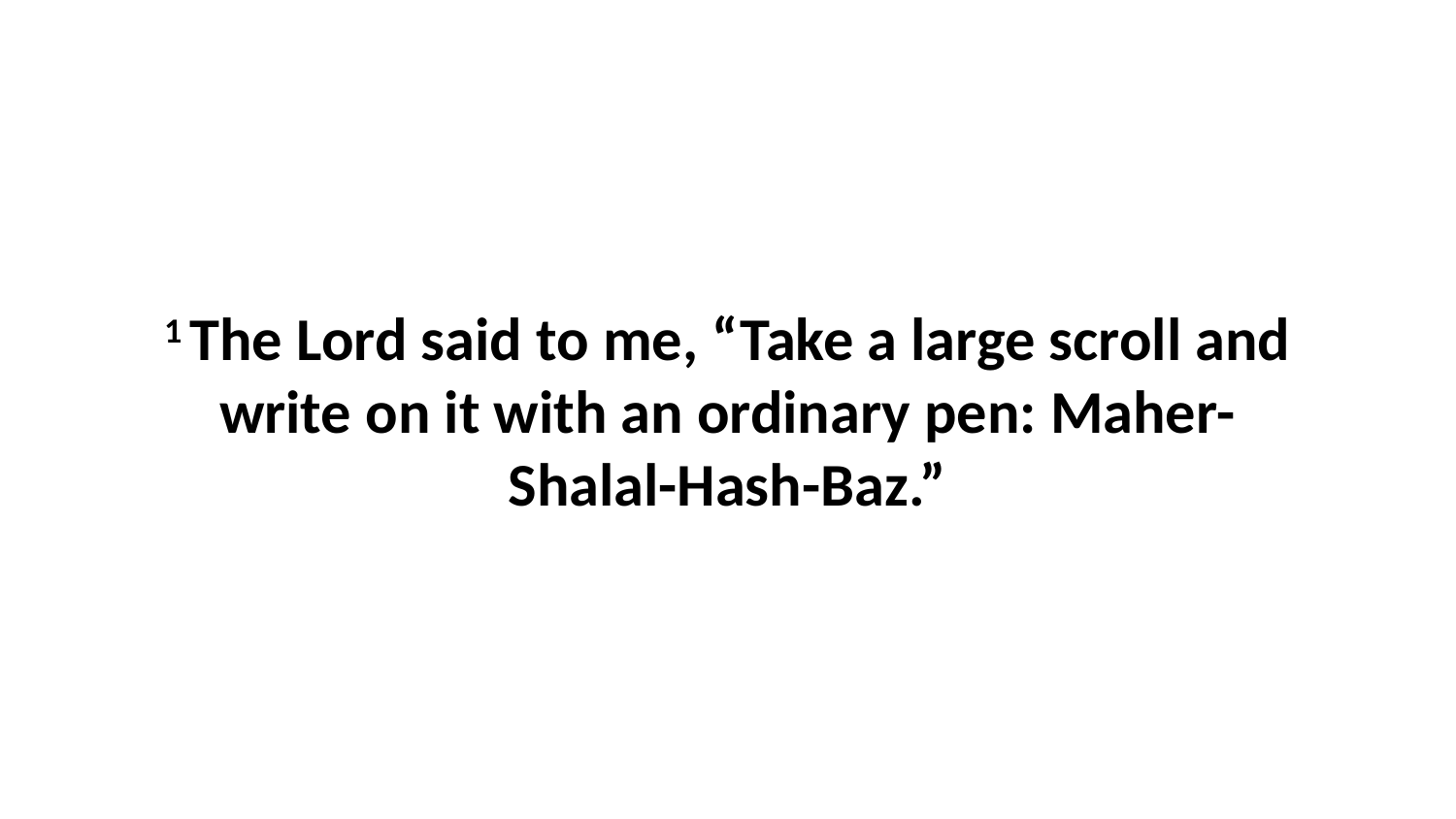

1 The Lord said to me, “Take a large scroll and write on it with an ordinary pen: Maher-Shalal-Hash-Baz.”